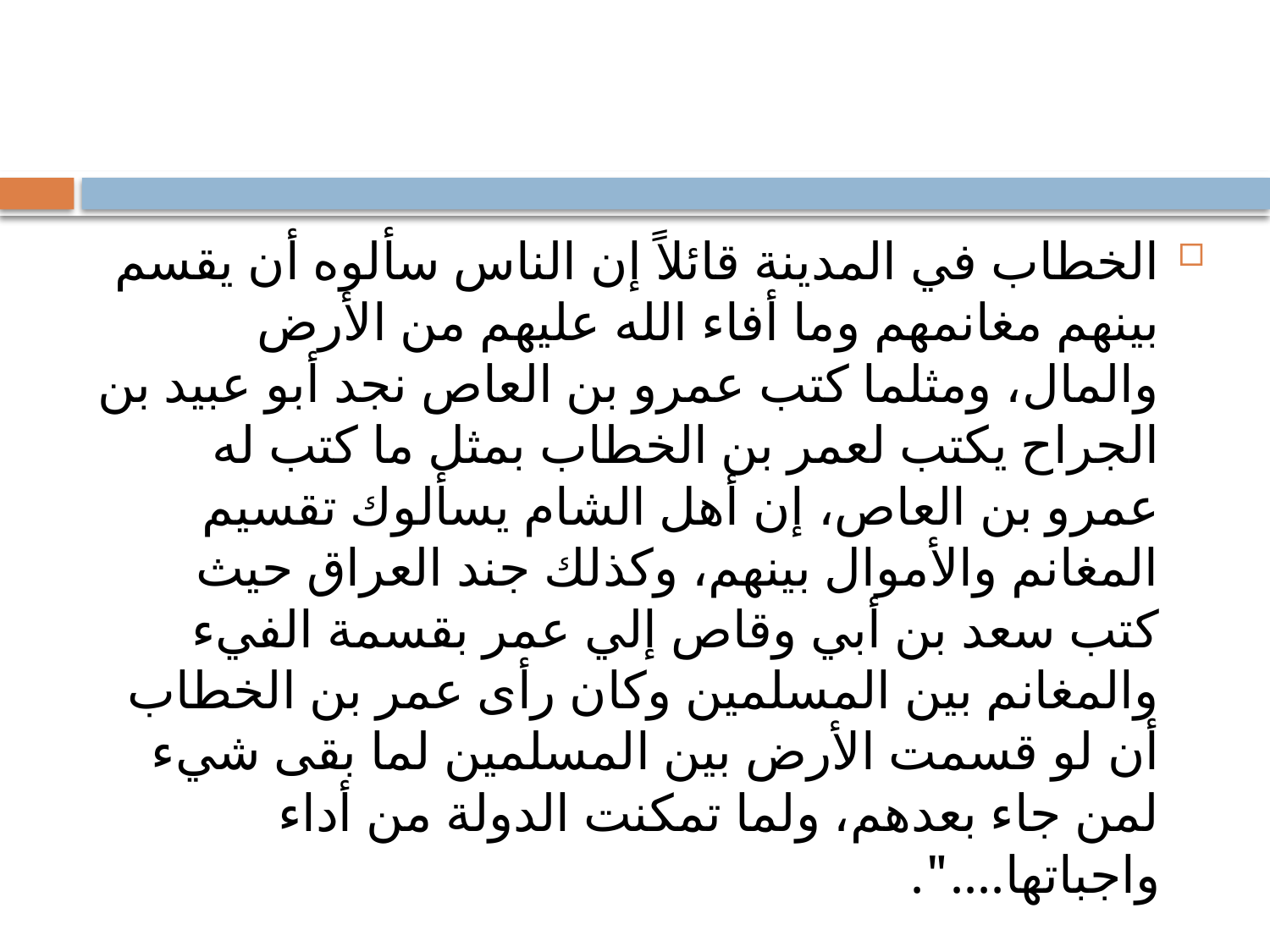

#
الخطاب في المدينة قائلاً إن الناس سألوه أن يقسم بينهم مغانمهم وما أفاء الله عليهم من الأرض والمال، ومثلما كتب عمرو بن العاص نجد أبو عبيد بن الجراح يكتب لعمر بن الخطاب بمثل ما كتب له عمرو بن العاص، إن أهل الشام يسألوك تقسيم المغانم والأموال بينهم، وكذلك جند العراق حيث كتب سعد بن أبي وقاص إلي عمر بقسمة الفيء والمغانم بين المسلمين وكان رأى عمر بن الخطاب أن لو قسمت الأرض بين المسلمين لما بقى شيء لمن جاء بعدهم، ولما تمكنت الدولة من أداء واجباتها....".